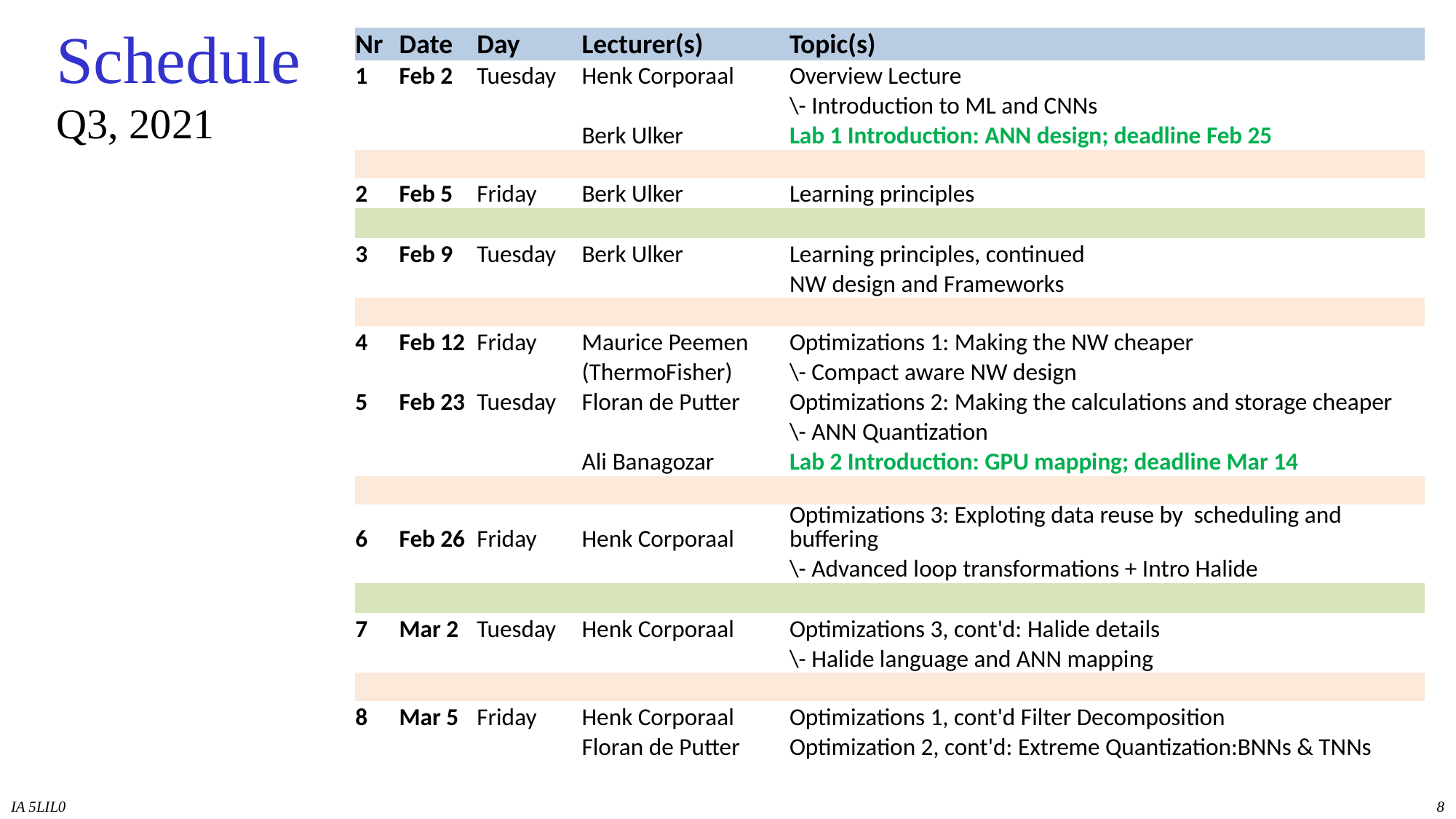

# Schedule Q3, 2021
| Nr | Date | Day | Lecturer(s) | Topic(s) |
| --- | --- | --- | --- | --- |
| 1 | Feb 2 | Tuesday | Henk Corporaal | Overview Lecture |
|  |  |  |  | \- Introduction to ML and CNNs |
|  |  |  | Berk Ulker | Lab 1 Introduction: ANN design; deadline Feb 25 |
|  |  |  |  |  |
| 2 | Feb 5 | Friday | Berk Ulker | Learning principles |
|  |  |  |  |  |
| 3 | Feb 9 | Tuesday | Berk Ulker | Learning principles, continued |
|  |  |  |  | NW design and Frameworks |
|  |  |  |  |  |
| 4 | Feb 12 | Friday | Maurice Peemen | Optimizations 1: Making the NW cheaper |
|  |  |  | (ThermoFisher) | \- Compact aware NW design |
| 5 | Feb 23 | Tuesday | Floran de Putter | Optimizations 2: Making the calculations and storage cheaper |
|  |  |  |  | \- ANN Quantization |
|  |  |  | Ali Banagozar | Lab 2 Introduction: GPU mapping; deadline Mar 14 |
|  |  |  |  |  |
| 6 | Feb 26 | Friday | Henk Corporaal | Optimizations 3: Exploting data reuse by scheduling and buffering |
|  |  |  |  | \- Advanced loop transformations + Intro Halide |
|  |  |  |  |  |
| 7 | Mar 2 | Tuesday | Henk Corporaal | Optimizations 3, cont'd: Halide details |
|  |  |  |  | \- Halide language and ANN mapping |
|  |  |  |  |  |
| 8 | Mar 5 | Friday | Henk Corporaal | Optimizations 1, cont'd Filter Decomposition |
|  |  |  | Floran de Putter | Optimization 2, cont'd: Extreme Quantization:BNNs & TNNs |
IA 5LIL0
8